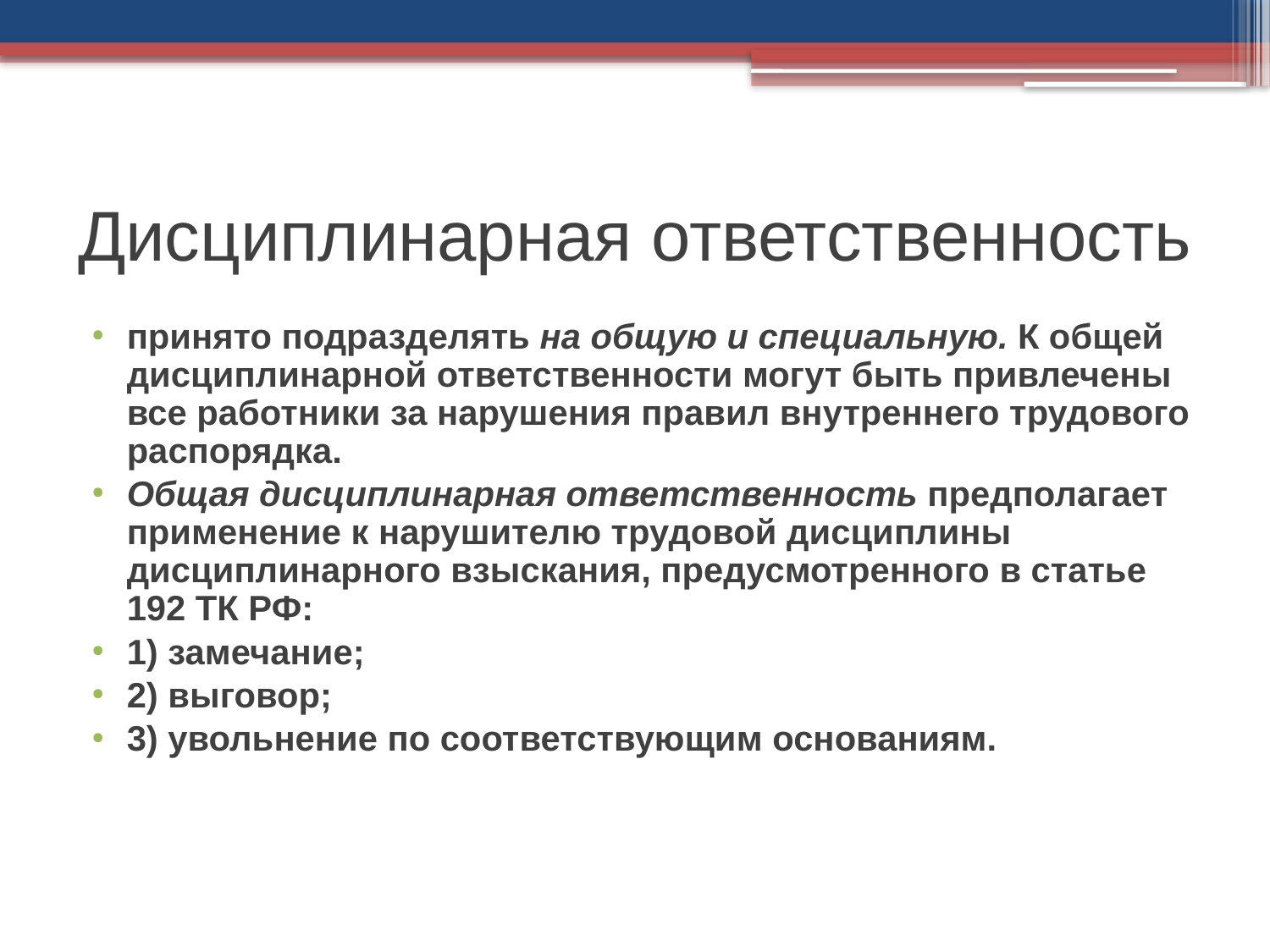

# Дисциплинарная ответственность
принято подразделять на общую и специальную. К общей дисциплинарной ответственности могут быть привлечены все работники за нарушения правил внутреннего трудового распорядка.
Общая дисциплинарная ответственность предполагает применение к нарушителю трудовой дисциплины дисциплинарного взыскания, предусмотренного в статье 192 ТК РФ:
1) замечание;
2) выговор;
3) увольнение по соответствующим основаниям.